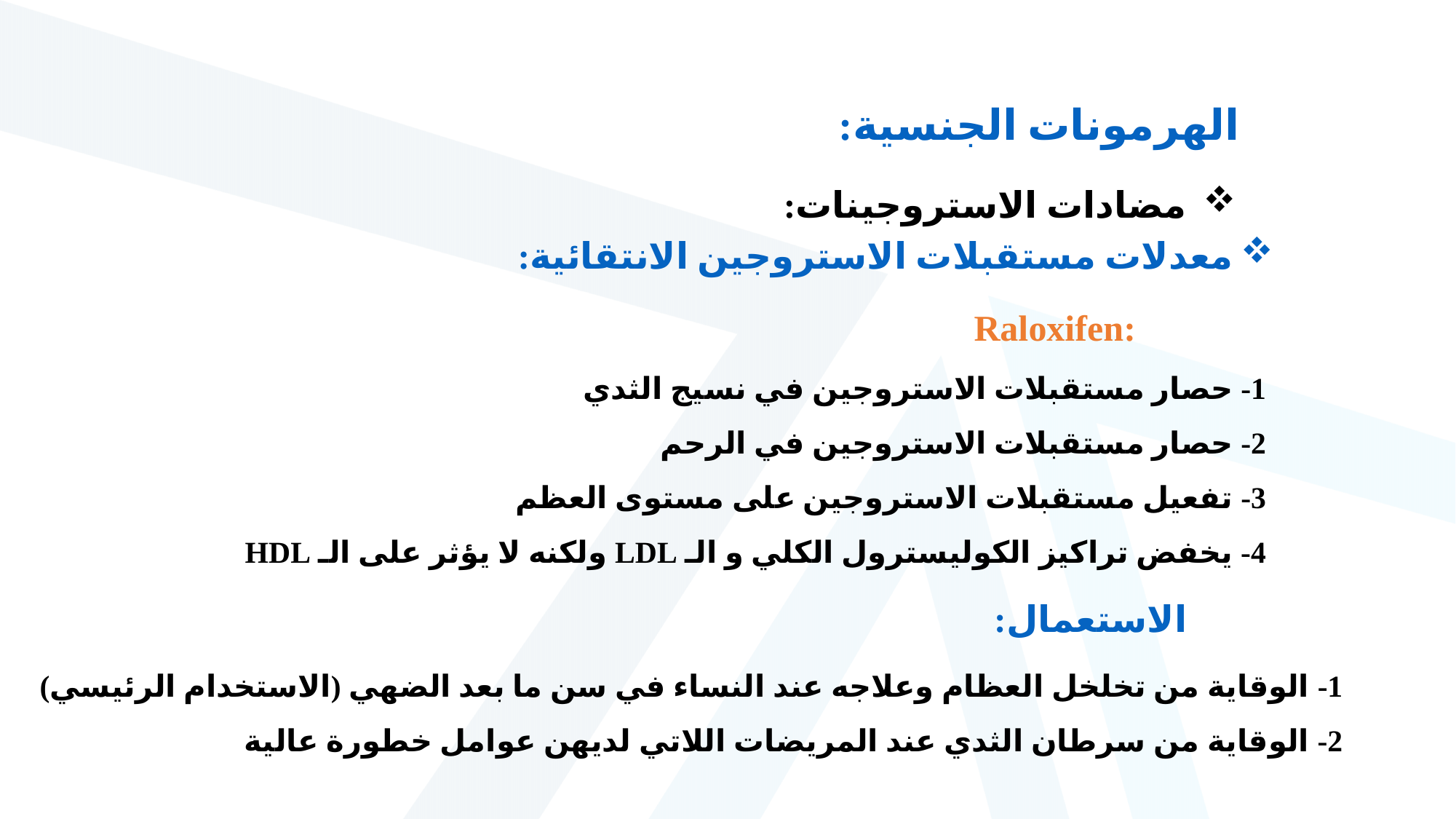

الهرمونات الجنسية:
 مضادات الاستروجينات:
معدلات مستقبلات الاستروجين الانتقائية:
:Raloxifen
1- حصار مستقبلات الاستروجين في نسيج الثدي
2- حصار مستقبلات الاستروجين في الرحم
3- تفعيل مستقبلات الاستروجين على مستوى العظم
4- يخفض تراكيز الكوليسترول الكلي و الـ LDL ولكنه لا يؤثر على الـ HDL
الاستعمال:
1- الوقاية من تخلخل العظام وعلاجه عند النساء في سن ما بعد الضهي (الاستخدام الرئيسي)
2- الوقاية من سرطان الثدي عند المريضات اللاتي لديهن عوامل خطورة عالية